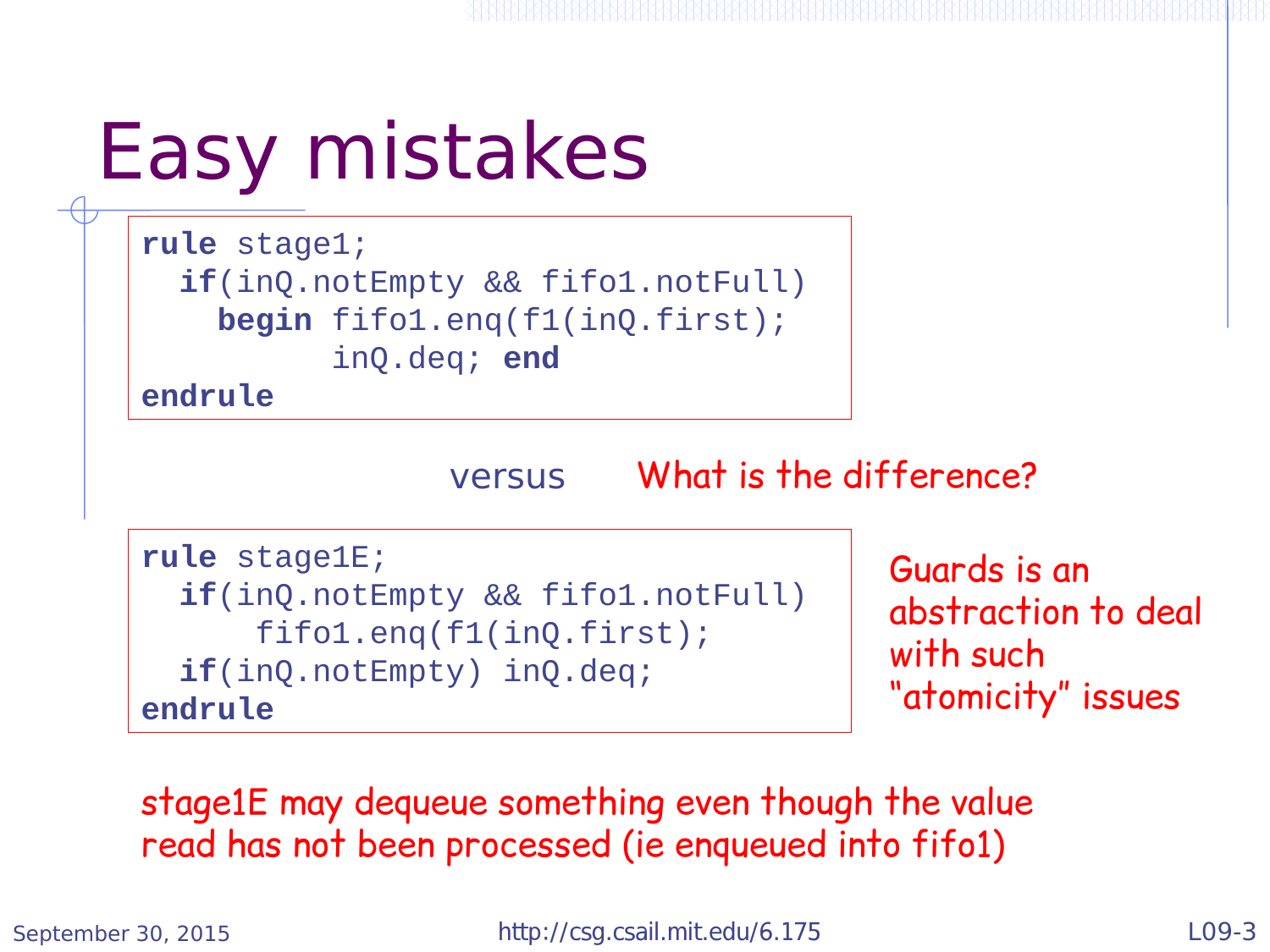

# Easy mistakes
rule stage1;
  if(inQ.notEmpty && fifo1.notFull)
    begin fifo1.enq(f1(inQ.first);
          inQ.deq; end
endrule
What is the difference?
versus
rule stage1E;
  if(inQ.notEmpty && fifo1.notFull)
      fifo1.enq(f1(inQ.first);
  if(inQ.notEmpty) inQ.deq;
endrule
Guards is an abstraction to deal with such “atomicity” issues
stage1E may dequeue something even though the value read has not been processed (ie enqueued into fifo1)
September 30, 2015
http://csg.csail.mit.edu/6.175
L09-3